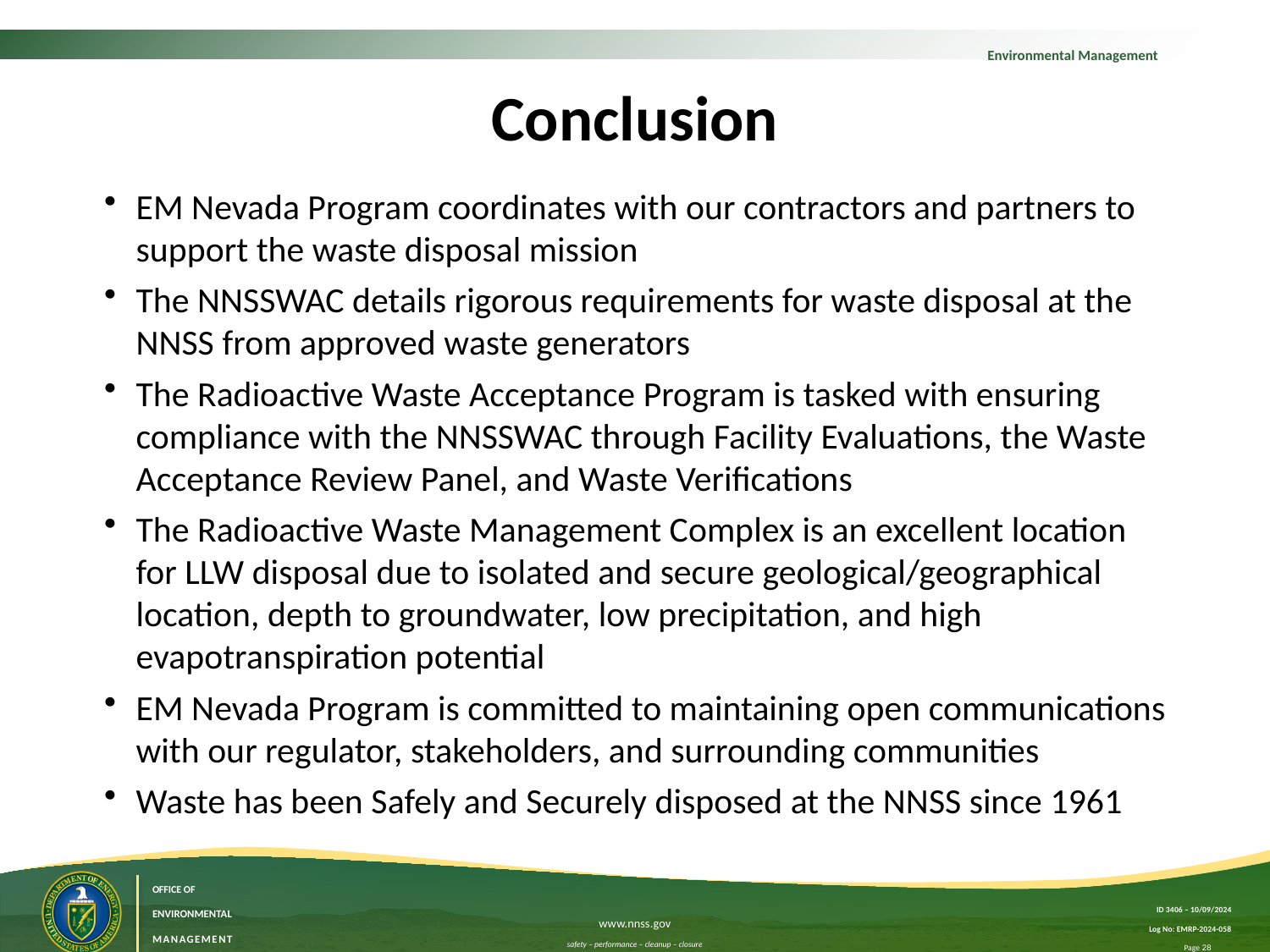

# Conclusion
EM Nevada Program coordinates with our contractors and partners to support the waste disposal mission
The NNSSWAC details rigorous requirements for waste disposal at the NNSS from approved waste generators
The Radioactive Waste Acceptance Program is tasked with ensuring compliance with the NNSSWAC through Facility Evaluations, the Waste Acceptance Review Panel, and Waste Verifications
The Radioactive Waste Management Complex is an excellent location for LLW disposal due to isolated and secure geological/geographical location, depth to groundwater, low precipitation, and high evapotranspiration potential
EM Nevada Program is committed to maintaining open communications with our regulator, stakeholders, and surrounding communities
Waste has been Safely and Securely disposed at the NNSS since 1961